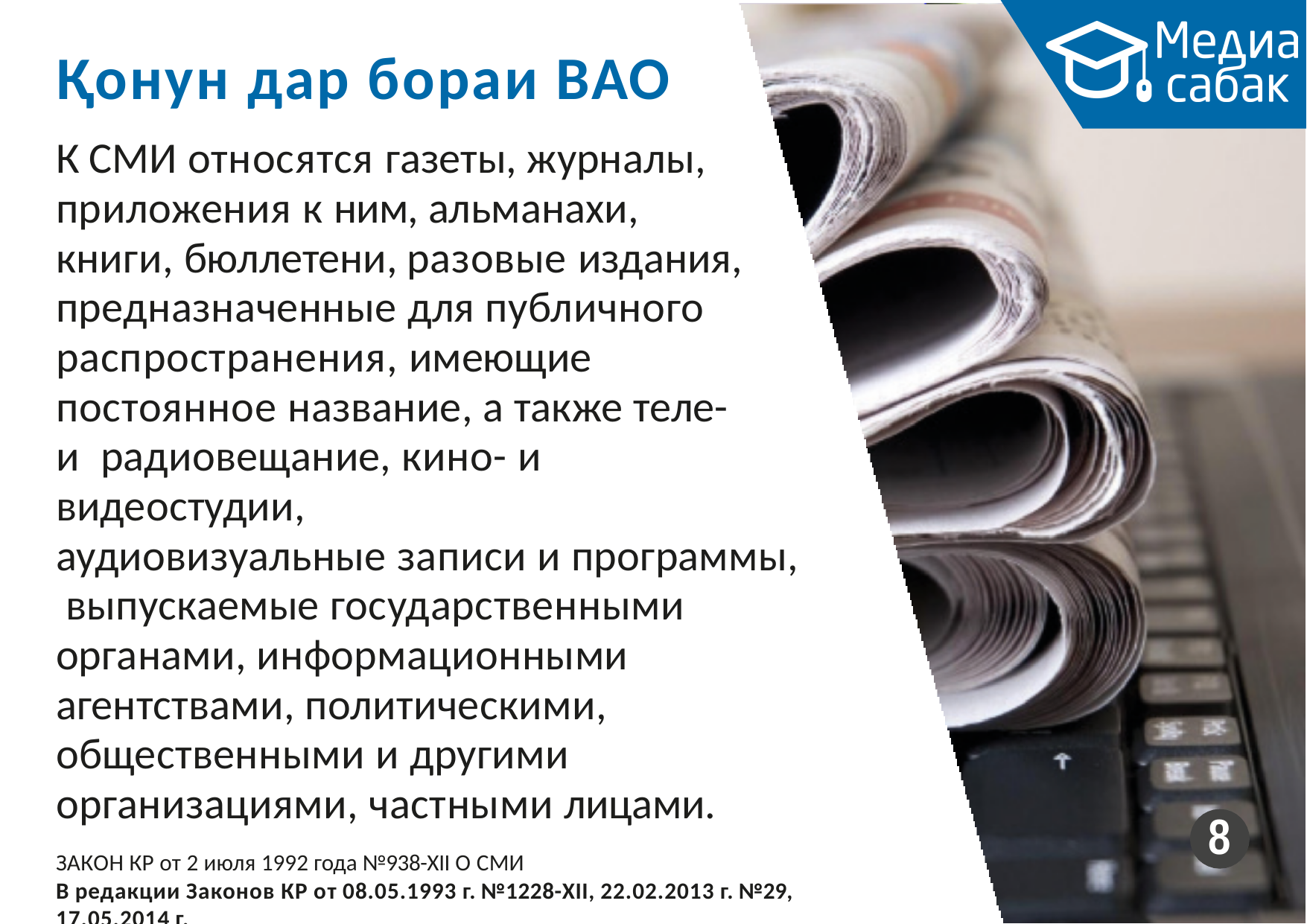

# Қонун дар бораи ВАО
К СМИ относятся газеты, журналы,  приложения к ним, альманахи,  книги, бюллетени, разовые издания,  предназначенные для публичного  распространения, имеющие  постоянное название, а также теле- и  радиовещание, кино- и видеостудии,
аудиовизуальные записи и программы,  выпускаемые государственными  органами, информационными  агентствами, политическими,  общественными и другими  организациями, частными лицами.
ЗАКОН КР от 2 июля 1992 года №938-XII О СМИ
В редакции Законов КР от 08.05.1993 г. №1228-XII, 22.02.2013 г. №29, 17.05.2014 г.
№69, 04.01.2017 г. №
8